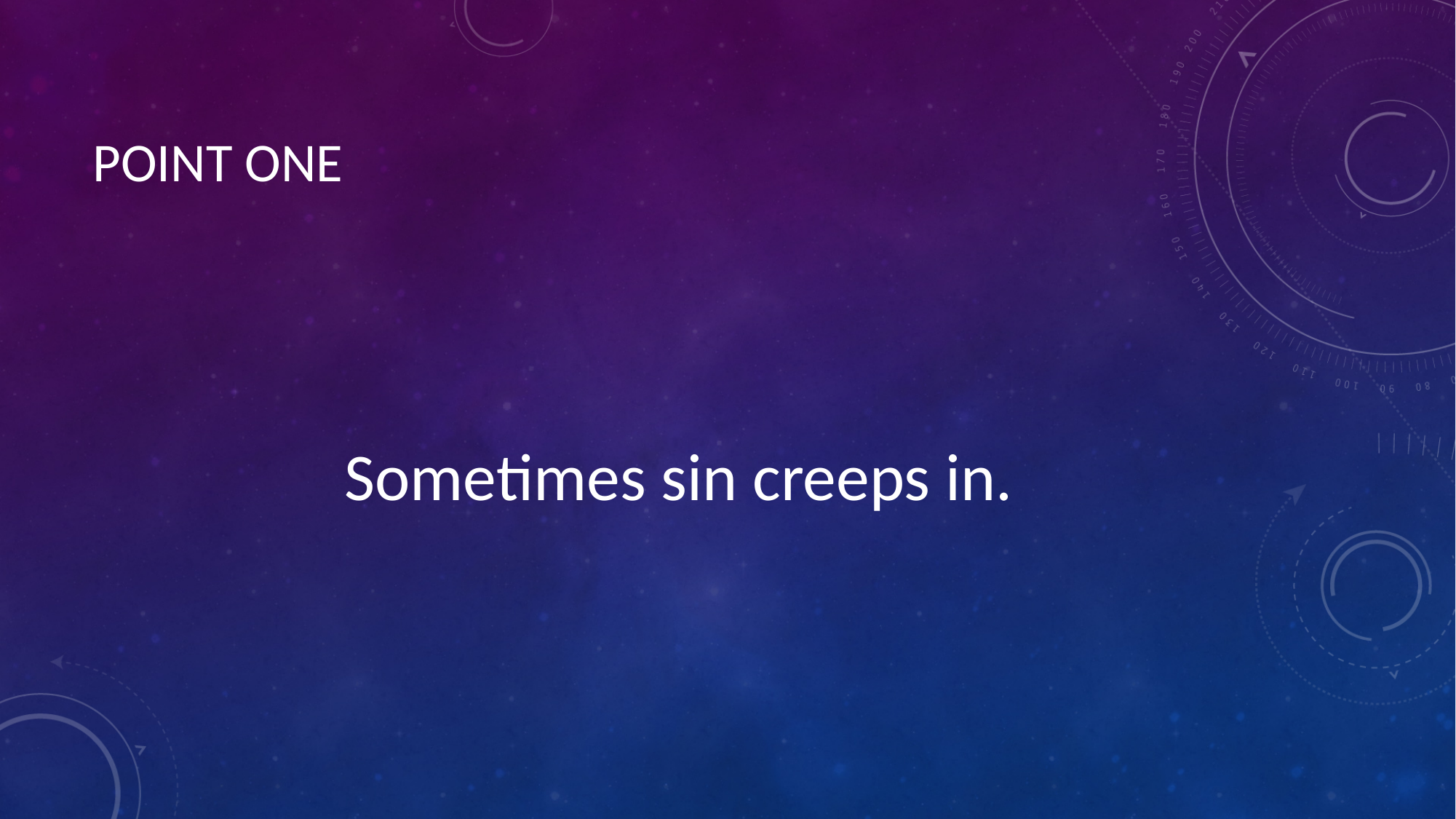

# Point one
Sometimes sin creeps in.